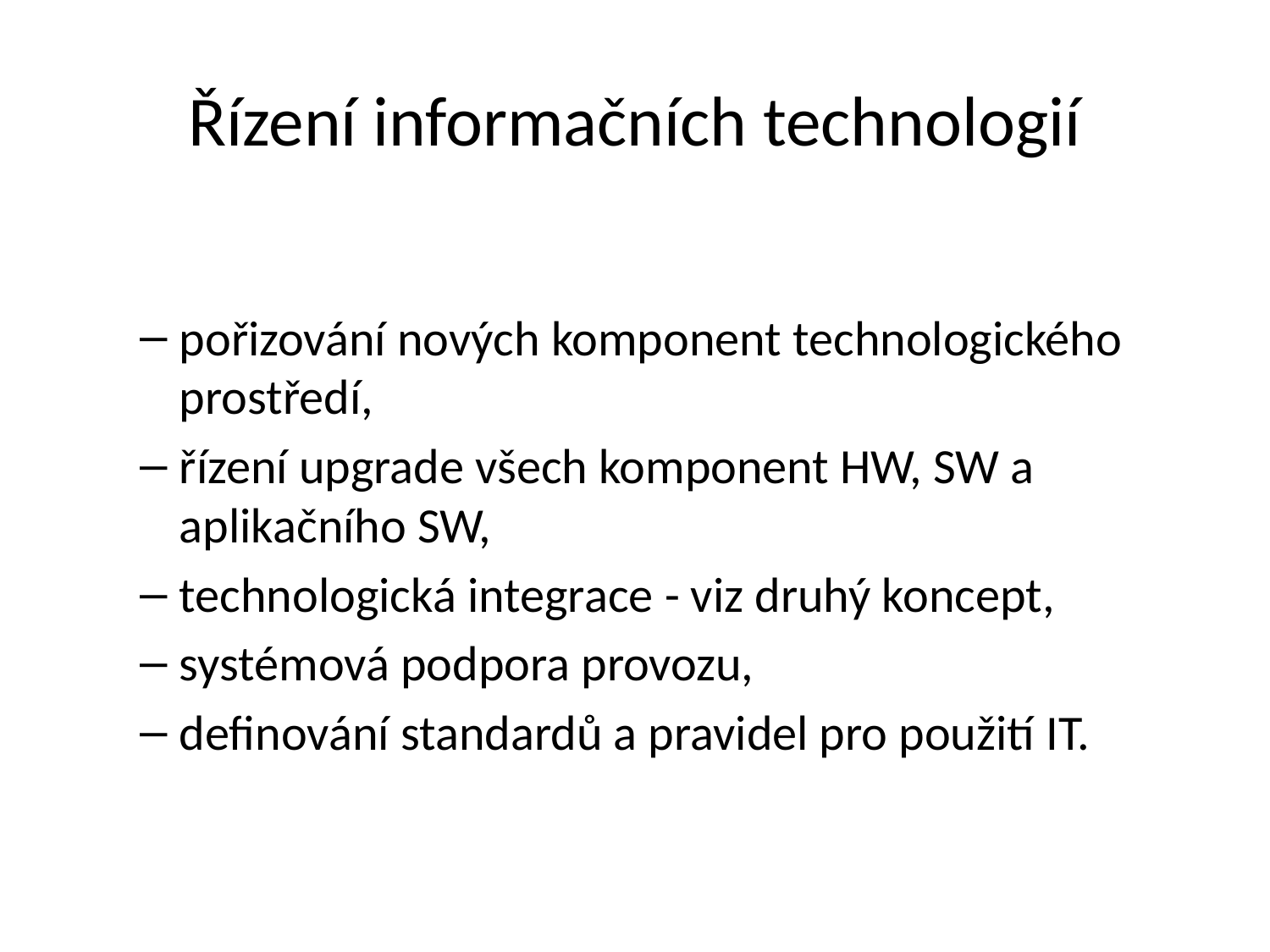

# Řízení informačních technologií

pořizování nových komponent technologického prostředí,
řízení upgrade všech komponent HW, SW a  aplikačního SW,
technologická integrace - viz druhý koncept,
systémová podpora provozu,
definování standardů a pravidel pro použití IT.